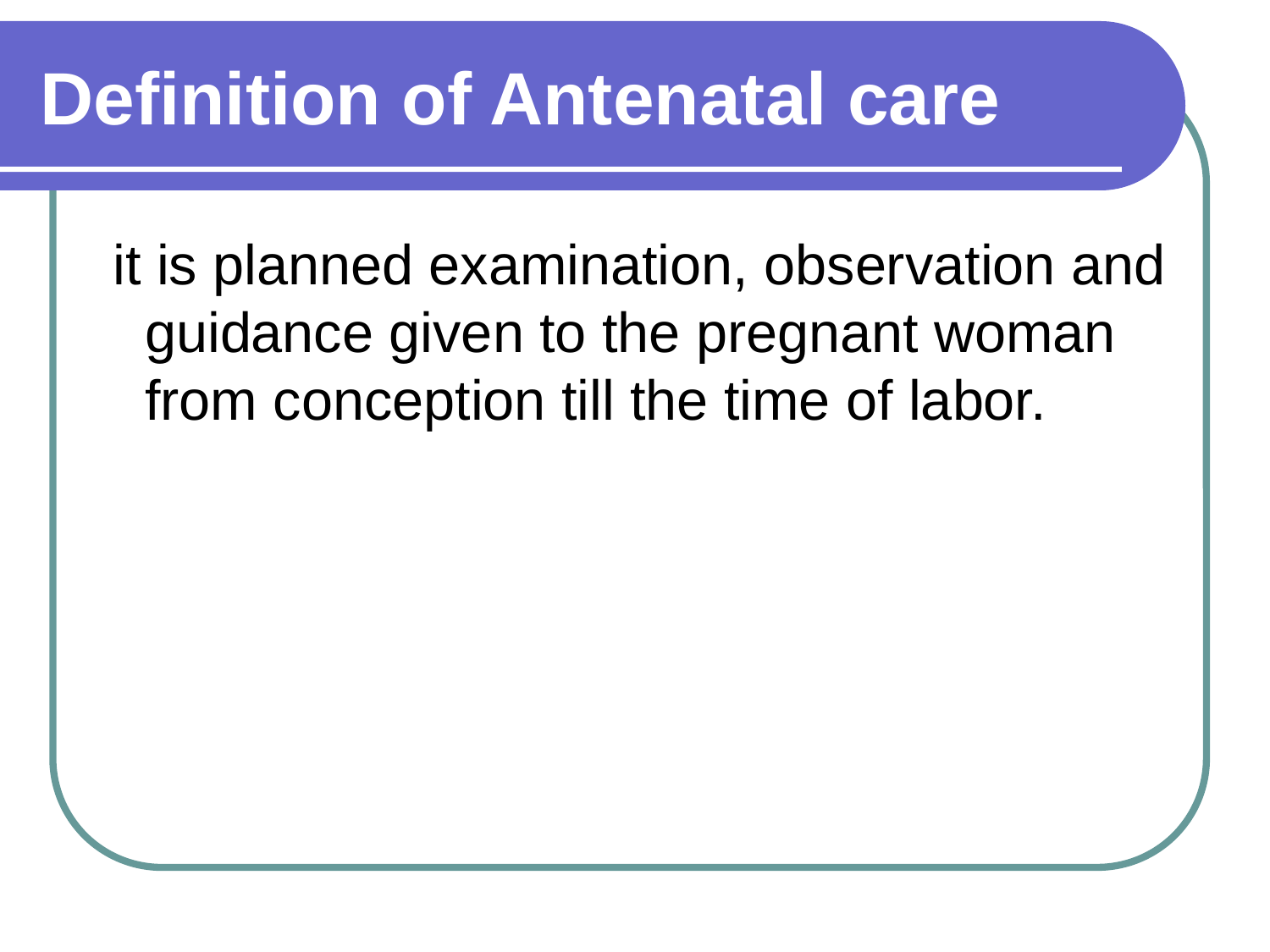

# Definition of Antenatal care
 it is planned examination, observation and guidance given to the pregnant woman from conception till the time of labor.